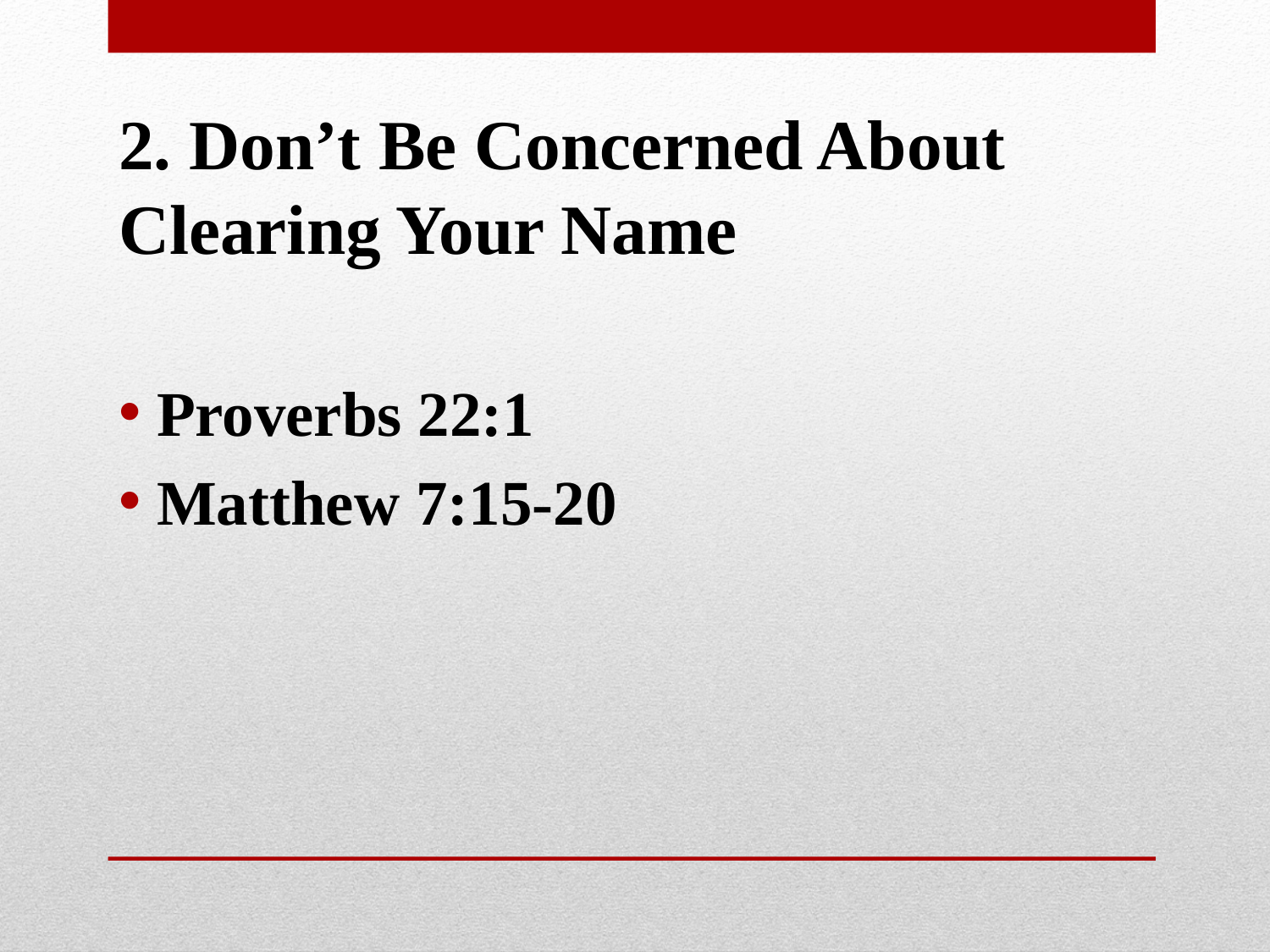

# 2. Don’t Be Concerned About Clearing Your Name
Proverbs 22:1
Matthew 7:15-20